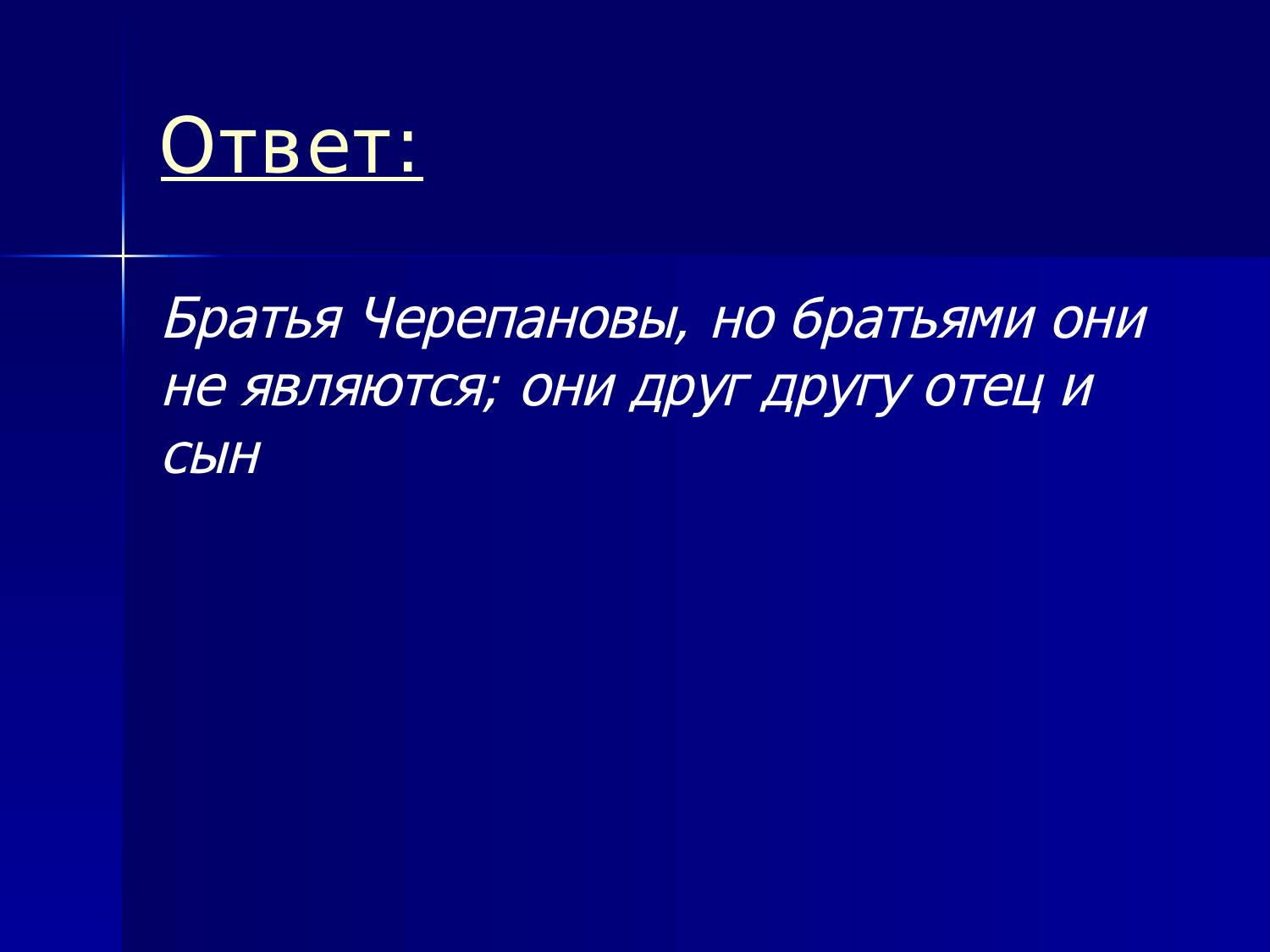

# Ответ:
Братья Черепановы, но братьями они не являются; они друг другу отец и сын